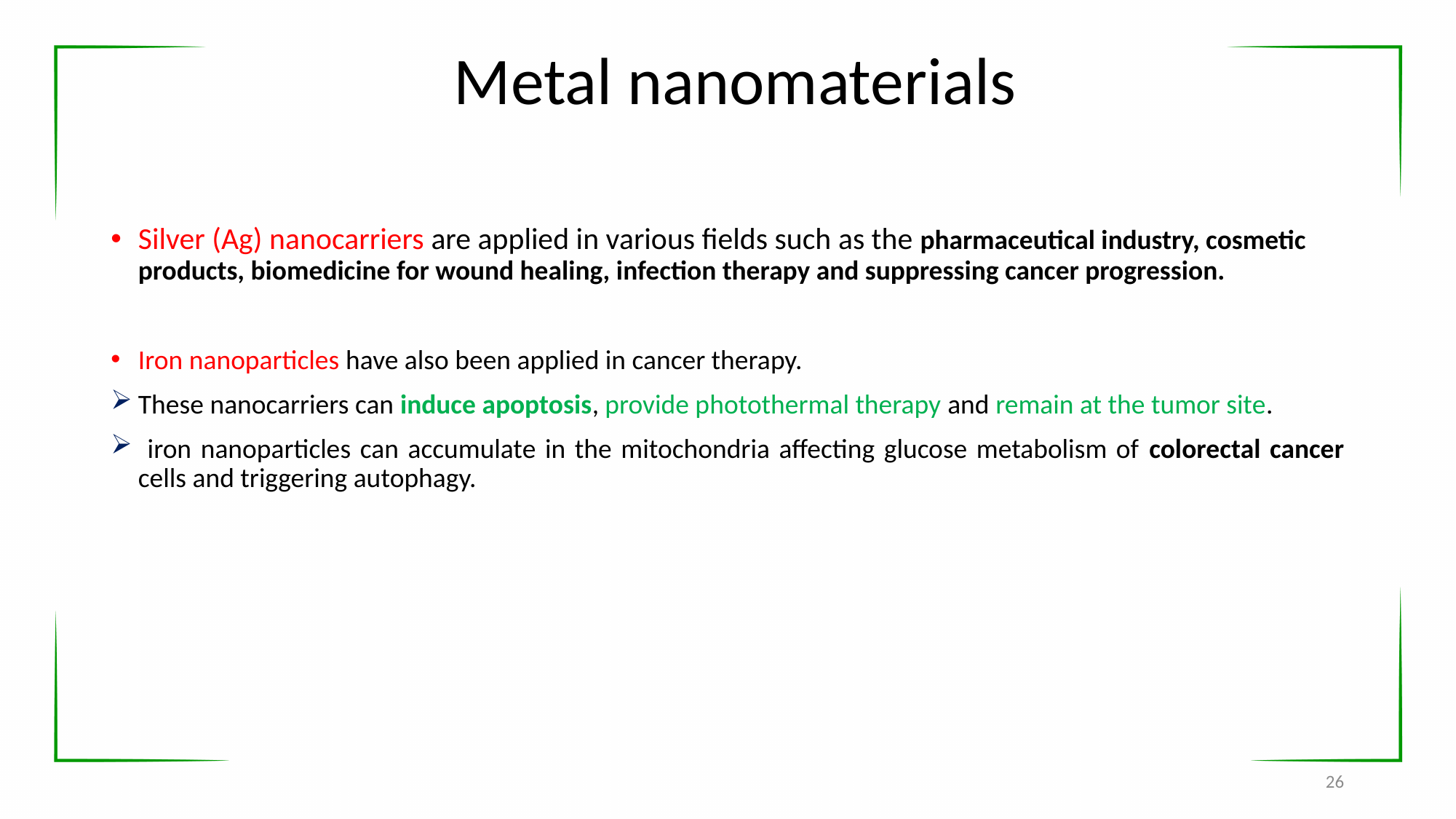

# Metal nanomaterials
Silver (Ag) nanocarriers are applied in various fields such as the pharmaceutical industry, cosmetic products, biomedicine for wound healing, infection therapy and suppressing cancer progression.

Iron nanoparticles have also been applied in cancer therapy.
These nanocarriers can induce apoptosis, provide photothermal therapy and remain at the tumor site.
 iron nanoparticles can accumulate in the mitochondria affecting glucose metabolism of colorectal cancer cells and triggering autophagy.
26